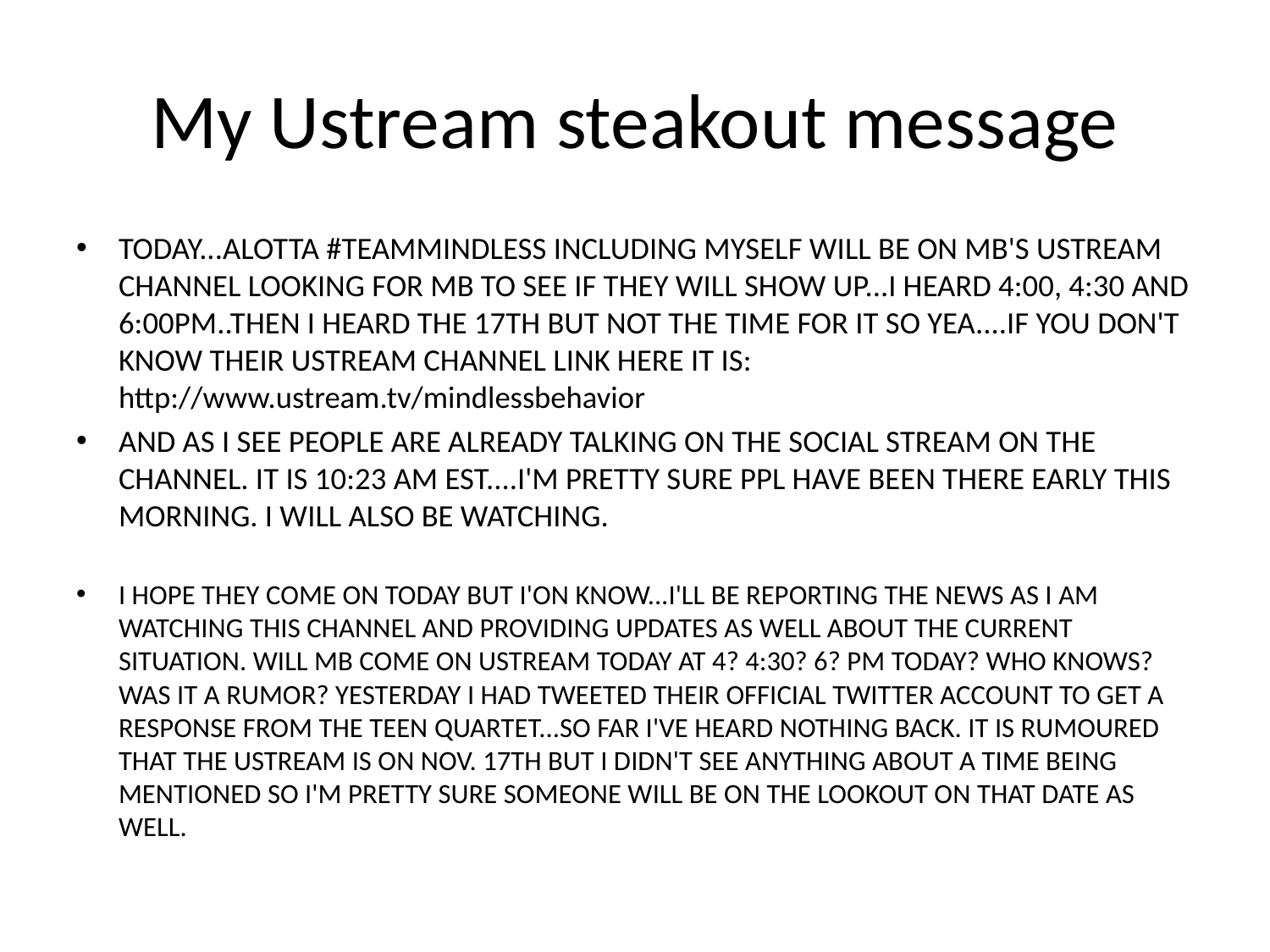

# My Ustream steakout message
TODAY...ALOTTA #TEAMMINDLESS INCLUDING MYSELF WILL BE ON MB'S USTREAM CHANNEL LOOKING FOR MB TO SEE IF THEY WILL SHOW UP...I HEARD 4:00, 4:30 AND 6:00PM..THEN I HEARD THE 17TH BUT NOT THE TIME FOR IT SO YEA....IF YOU DON'T KNOW THEIR USTREAM CHANNEL LINK HERE IT IS: http://www.ustream.tv/mindlessbehavior
AND AS I SEE PEOPLE ARE ALREADY TALKING ON THE SOCIAL STREAM ON THE CHANNEL. IT IS 10:23 AM EST....I'M PRETTY SURE PPL HAVE BEEN THERE EARLY THIS MORNING. I WILL ALSO BE WATCHING.

I HOPE THEY COME ON TODAY BUT I'ON KNOW...I'LL BE REPORTING THE NEWS AS I AM WATCHING THIS CHANNEL AND PROVIDING UPDATES AS WELL ABOUT THE CURRENT SITUATION. WILL MB COME ON USTREAM TODAY AT 4? 4:30? 6? PM TODAY? WHO KNOWS? WAS IT A RUMOR? YESTERDAY I HAD TWEETED THEIR OFFICIAL TWITTER ACCOUNT TO GET A RESPONSE FROM THE TEEN QUARTET...SO FAR I'VE HEARD NOTHING BACK. IT IS RUMOURED THAT THE USTREAM IS ON NOV. 17TH BUT I DIDN'T SEE ANYTHING ABOUT A TIME BEING MENTIONED SO I'M PRETTY SURE SOMEONE WILL BE ON THE LOOKOUT ON THAT DATE AS WELL.